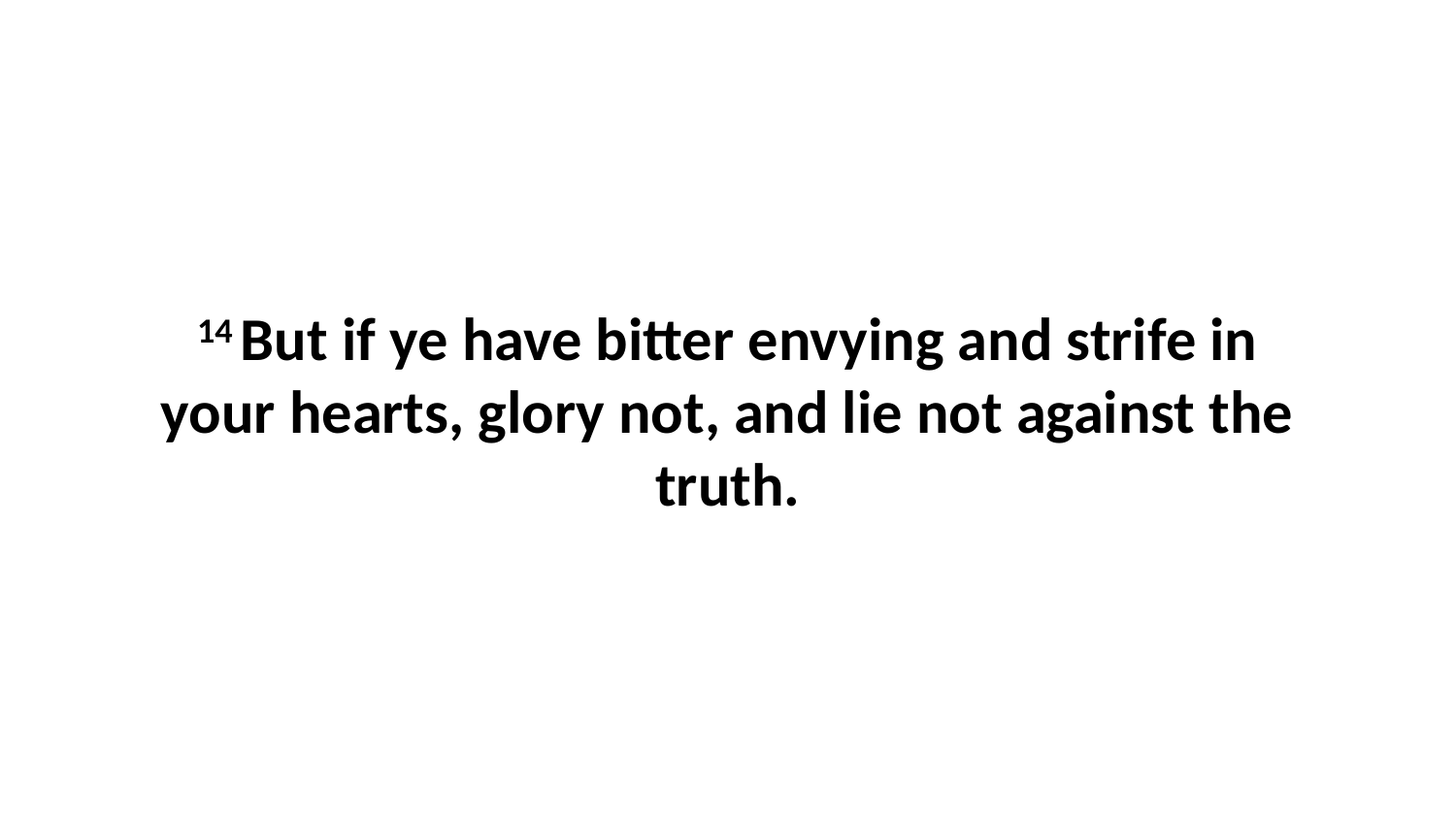

14 But if ye have bitter envying and strife in your hearts, glory not, and lie not against the truth.